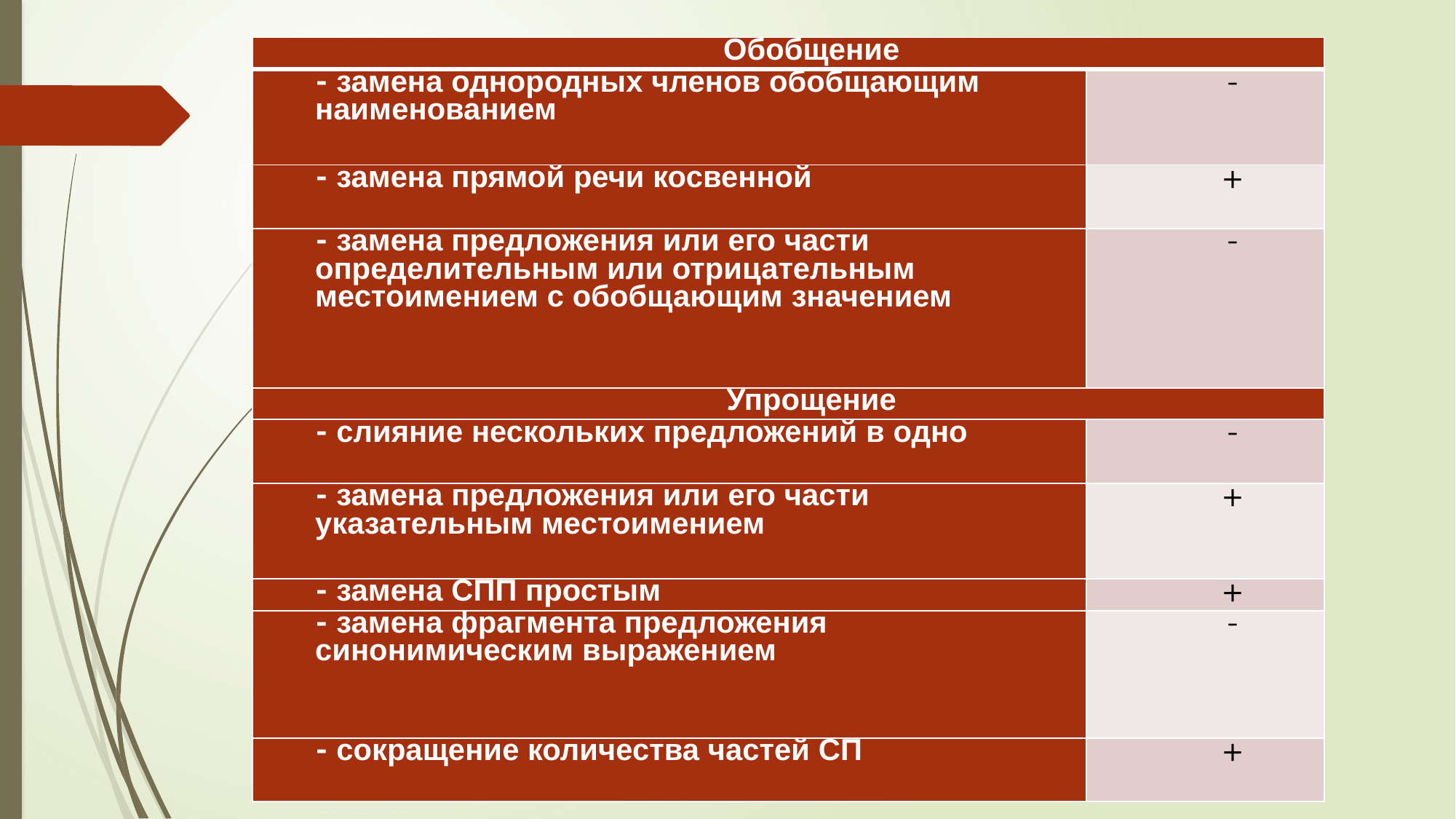

| Обобщение |  |
| --- | --- |
| - замена однородных членов обобщающим наименованием | - |
| - замена прямой речи косвенной | + |
| - замена предложения или его части определительным или отрицательным местоимением с обобщающим значением | - |
| Упрощение |  |
| - слияние нескольких предложений в одно | - |
| - замена предложения или его части указательным местоимением | + |
| - замена СПП простым | + |
| - замена фрагмента предложения синонимическим выражением | - |
| - сокращение количества частей СП | + |